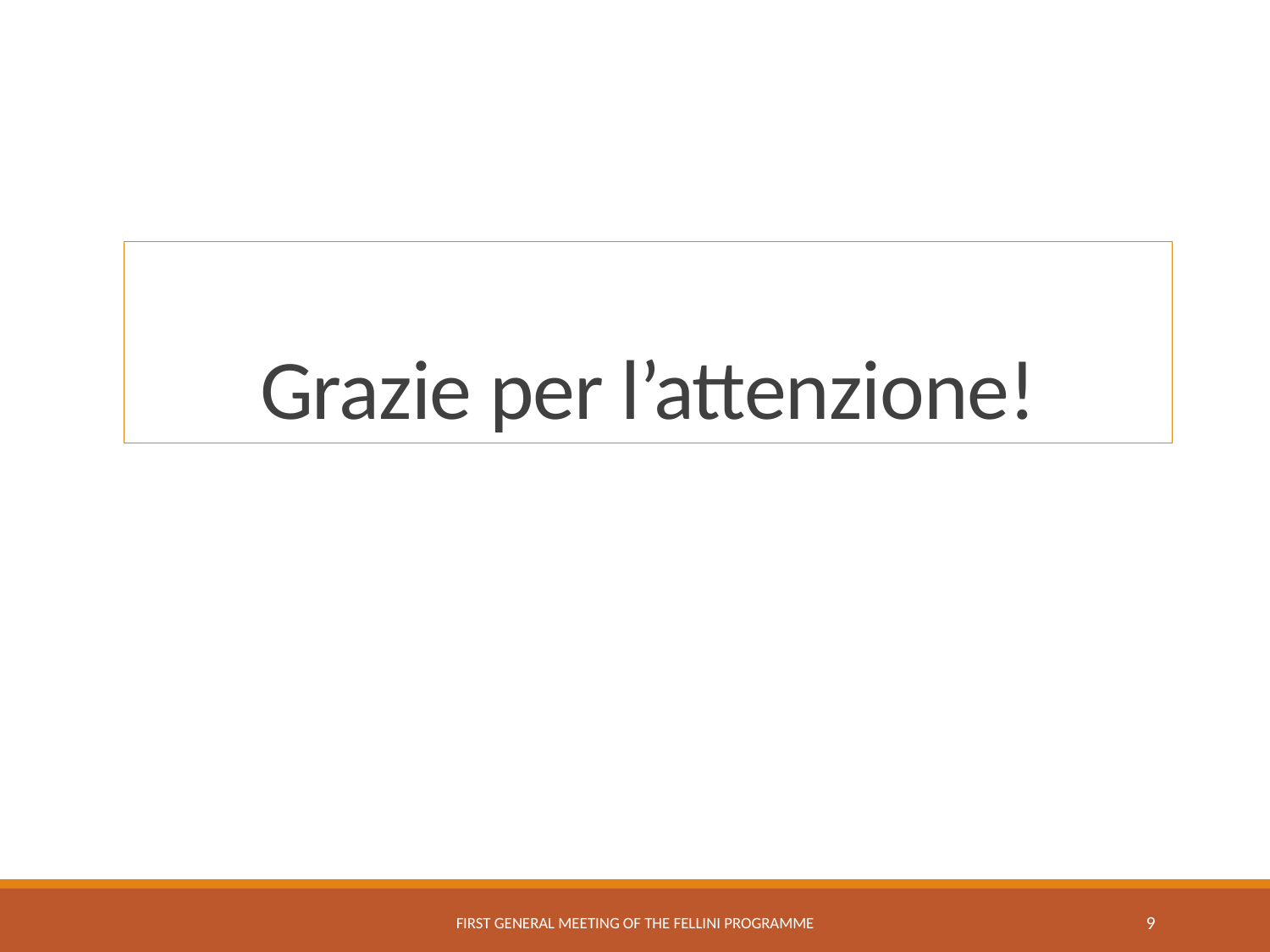

# Grazie per l’attenzione!
FIRST GENERAL MEETING OF THE FELLINI PROGRAMME
9